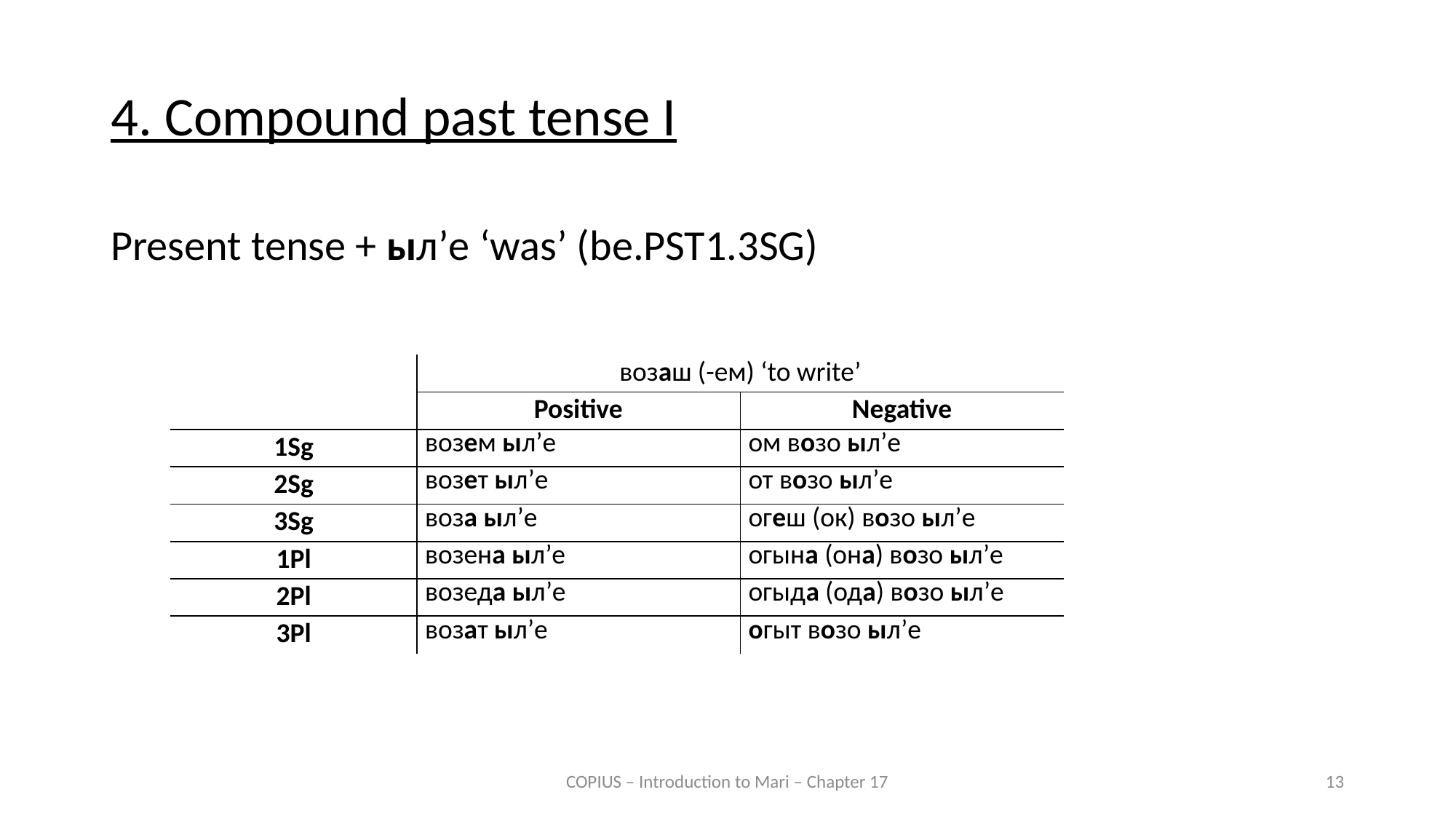

4. Compound past tense I
Present tense + ыл’е ‘was’ (be.PST1.3SG)
|  | возаш (-ем) ‘to write’ |  |
| --- | --- | --- |
|  | Positive | Negative |
| 1Sg | возем ыл’е | ом возо ыл’е |
| 2Sg | возет ыл’е | от возо ыл’е |
| 3Sg | воза ыл’е | огеш (ок) возо ыл’е |
| 1Pl | возена ыл’е | огына (она) возо ыл’е |
| 2Pl | возеда ыл’е | огыда (ода) возо ыл’е |
| 3Pl | возат ыл’е | огыт возо ыл’е |
COPIUS – Introduction to Mari – Chapter 17
13